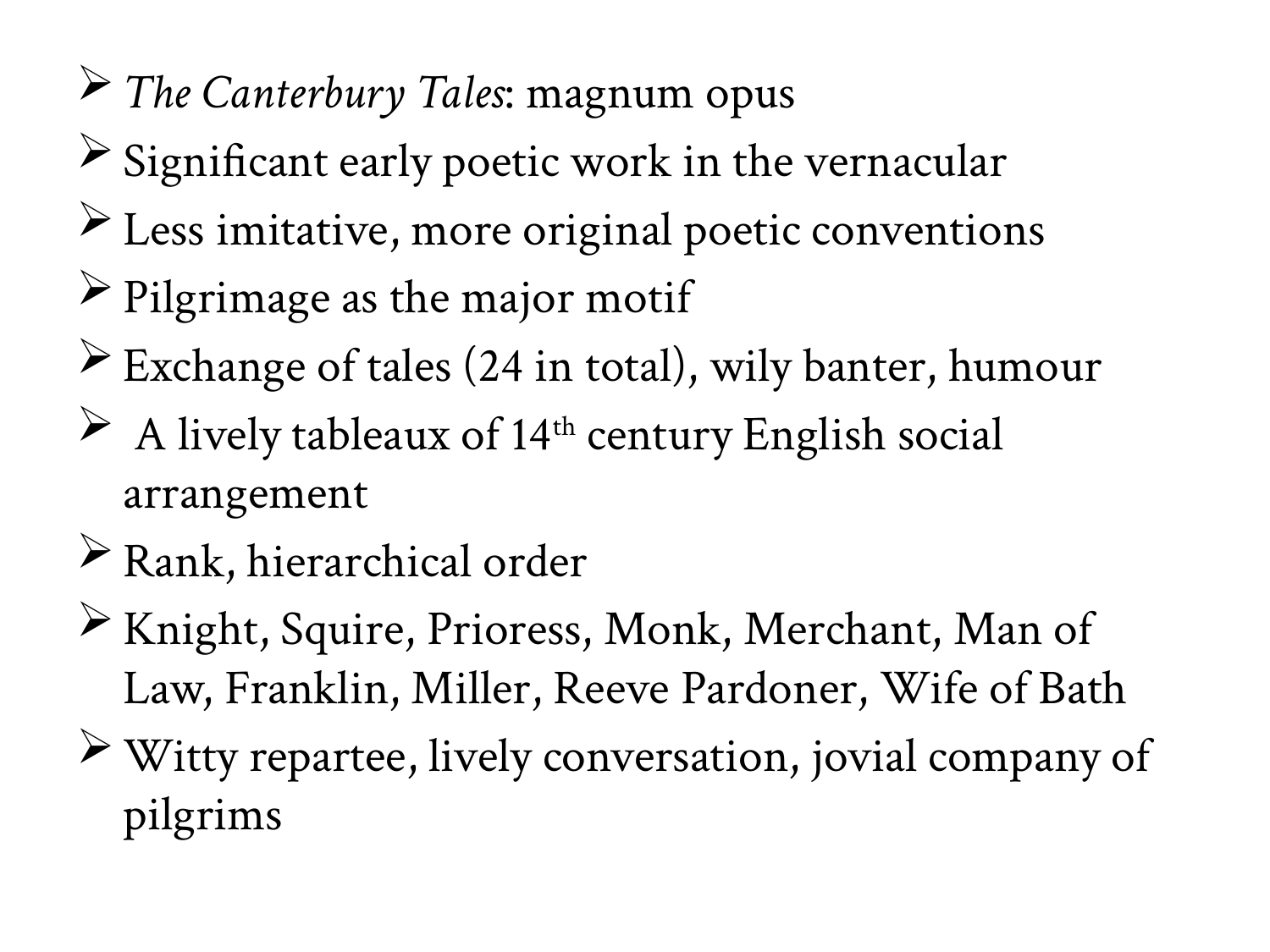

#
The Canterbury Tales: magnum opus
Significant early poetic work in the vernacular
Less imitative, more original poetic conventions
Pilgrimage as the major motif
Exchange of tales (24 in total), wily banter, humour
 A lively tableaux of 14th century English social arrangement
Rank, hierarchical order
Knight, Squire, Prioress, Monk, Merchant, Man of Law, Franklin, Miller, Reeve Pardoner, Wife of Bath
Witty repartee, lively conversation, jovial company of pilgrims